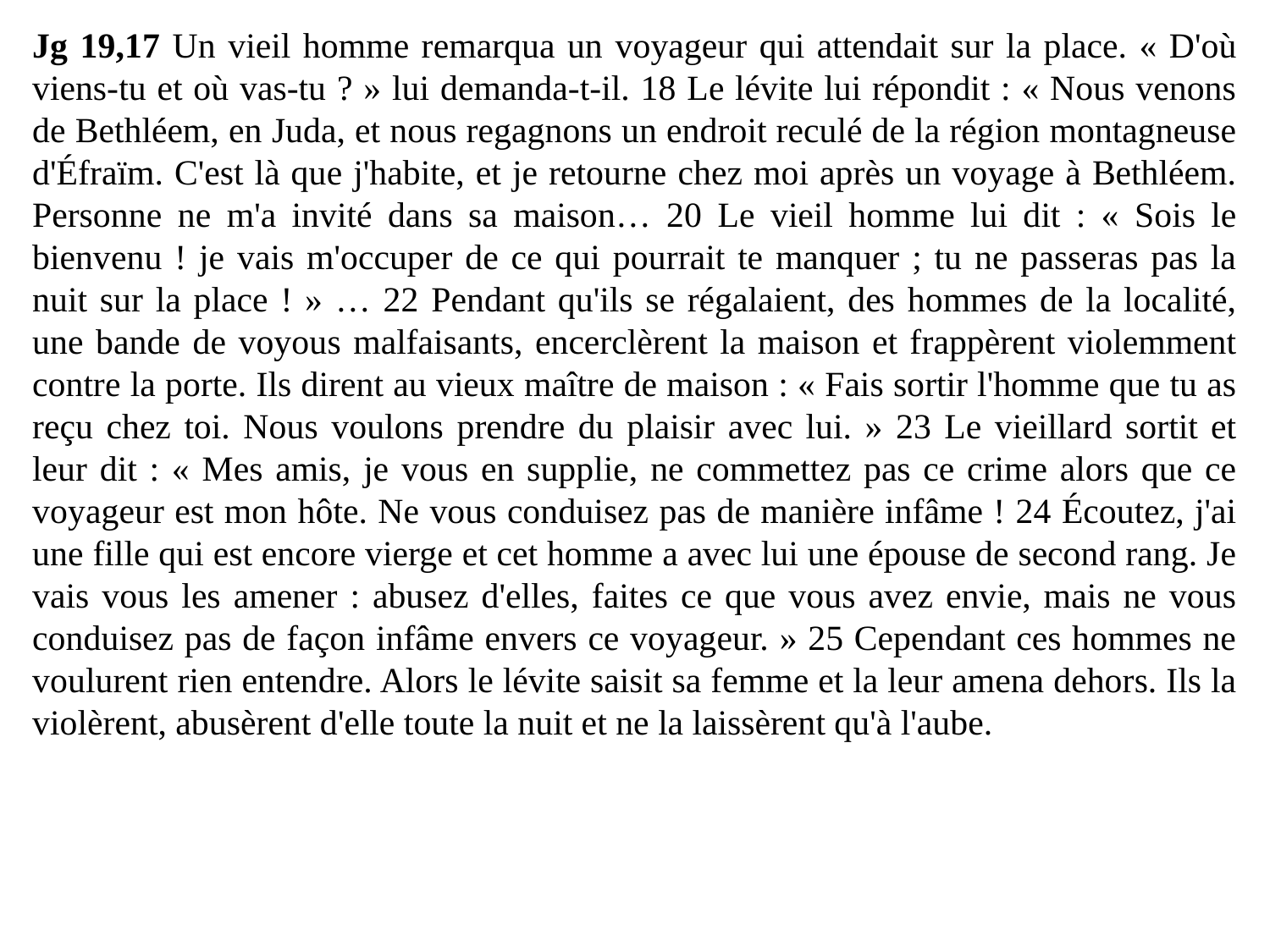

Jg 19,17 Un vieil homme remarqua un voyageur qui attendait sur la place. « D'où viens-tu et où vas-tu ? » lui demanda-t-il. 18 Le lévite lui répondit : « Nous venons de Bethléem, en Juda, et nous regagnons un endroit reculé de la région montagneuse d'Éfraïm. C'est là que j'habite, et je retourne chez moi après un voyage à Bethléem. Personne ne m'a invité dans sa maison… 20 Le vieil homme lui dit : « Sois le bienvenu ! je vais m'occuper de ce qui pourrait te manquer ; tu ne passeras pas la nuit sur la place ! » … 22 Pendant qu'ils se régalaient, des hommes de la localité, une bande de voyous malfaisants, encerclèrent la maison et frappèrent violemment contre la porte. Ils dirent au vieux maître de maison : « Fais sortir l'homme que tu as reçu chez toi. Nous voulons prendre du plaisir avec lui. » 23 Le vieillard sortit et leur dit : « Mes amis, je vous en supplie, ne commettez pas ce crime alors que ce voyageur est mon hôte. Ne vous conduisez pas de manière infâme ! 24 Écoutez, j'ai une fille qui est encore vierge et cet homme a avec lui une épouse de second rang. Je vais vous les amener : abusez d'elles, faites ce que vous avez envie, mais ne vous conduisez pas de façon infâme envers ce voyageur. » 25 Cependant ces hommes ne voulurent rien entendre. Alors le lévite saisit sa femme et la leur amena dehors. Ils la violèrent, abusèrent d'elle toute la nuit et ne la laissèrent qu'à l'aube.